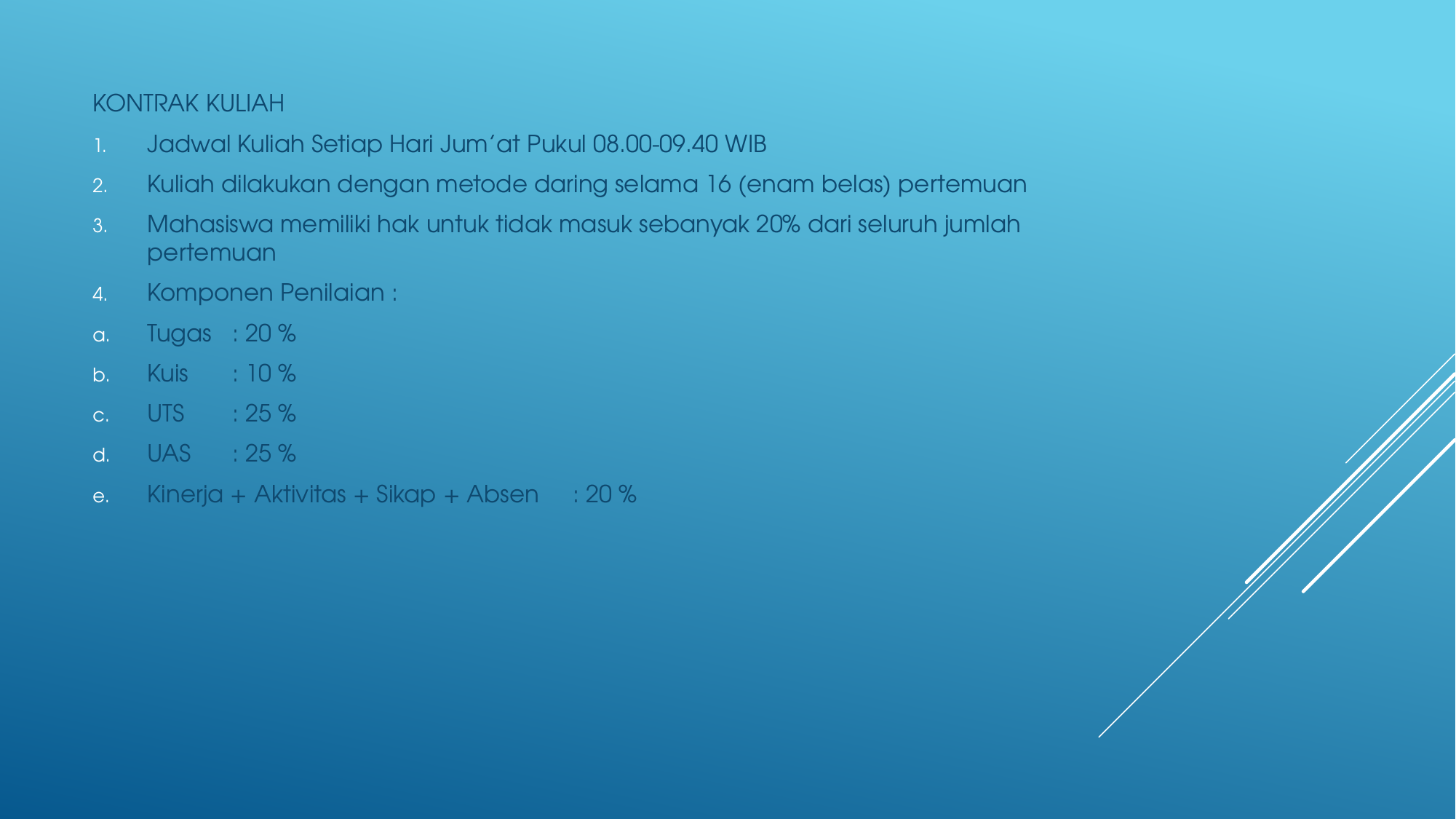

KONTRAK KULIAH
Jadwal Kuliah Setiap Hari Jum’at Pukul 08.00-09.40 WIB
Kuliah dilakukan dengan metode daring selama 16 (enam belas) pertemuan
Mahasiswa memiliki hak untuk tidak masuk sebanyak 20% dari seluruh jumlah pertemuan
Komponen Penilaian :
Tugas							: 20 %
Kuis								: 10 %
UTS								: 25 %
UAS								: 25 %
Kinerja + Aktivitas + Sikap + Absen 	: 20 %
#